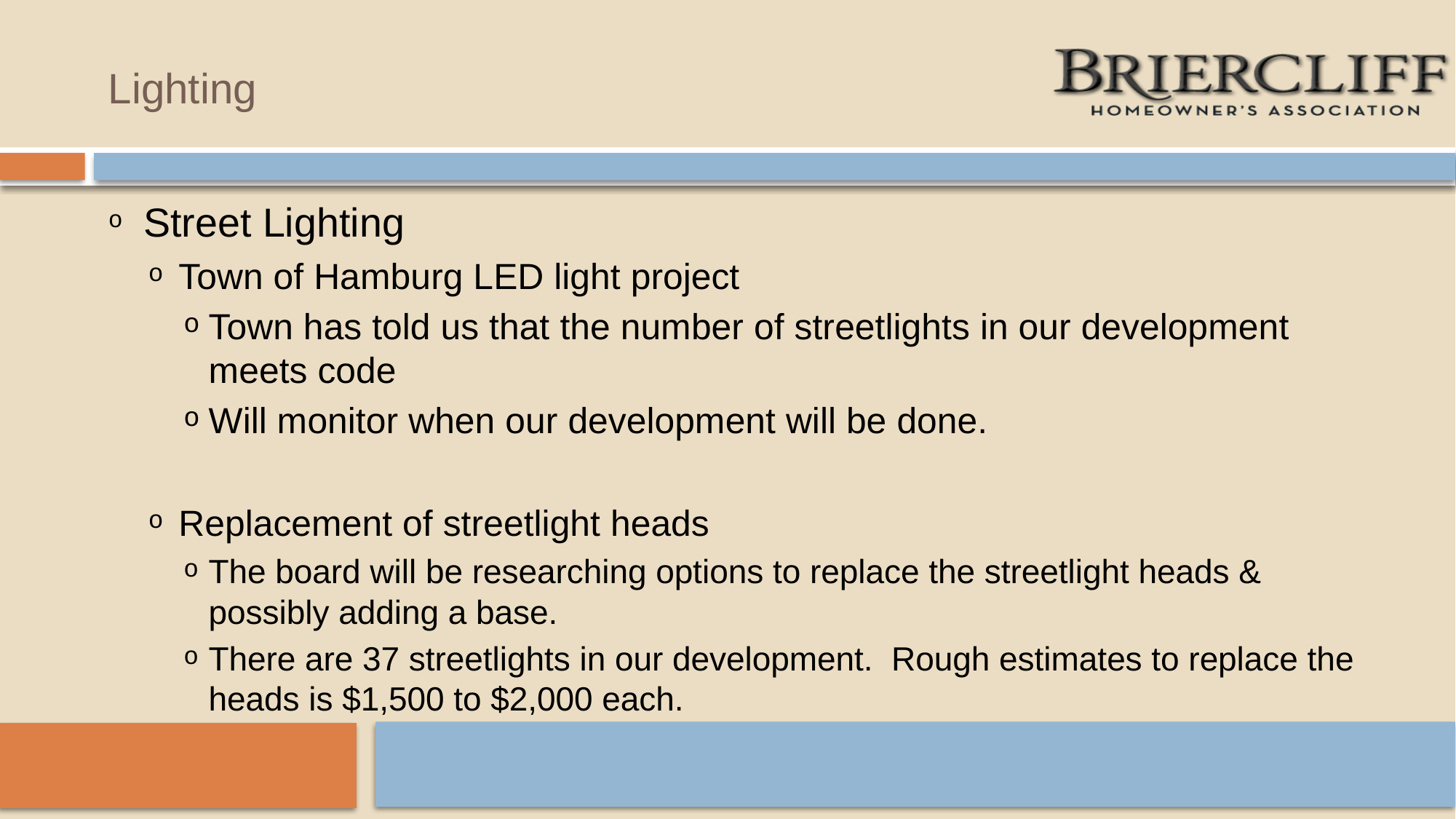

# Lighting
Street Lighting
Town of Hamburg LED light project
Town has told us that the number of streetlights in our development meets code
Will monitor when our development will be done.

Replacement of streetlight heads
The board will be researching options to replace the streetlight heads & possibly adding a base.
There are 37 streetlights in our development.  Rough estimates to replace the heads is $1,500 to $2,000 each.